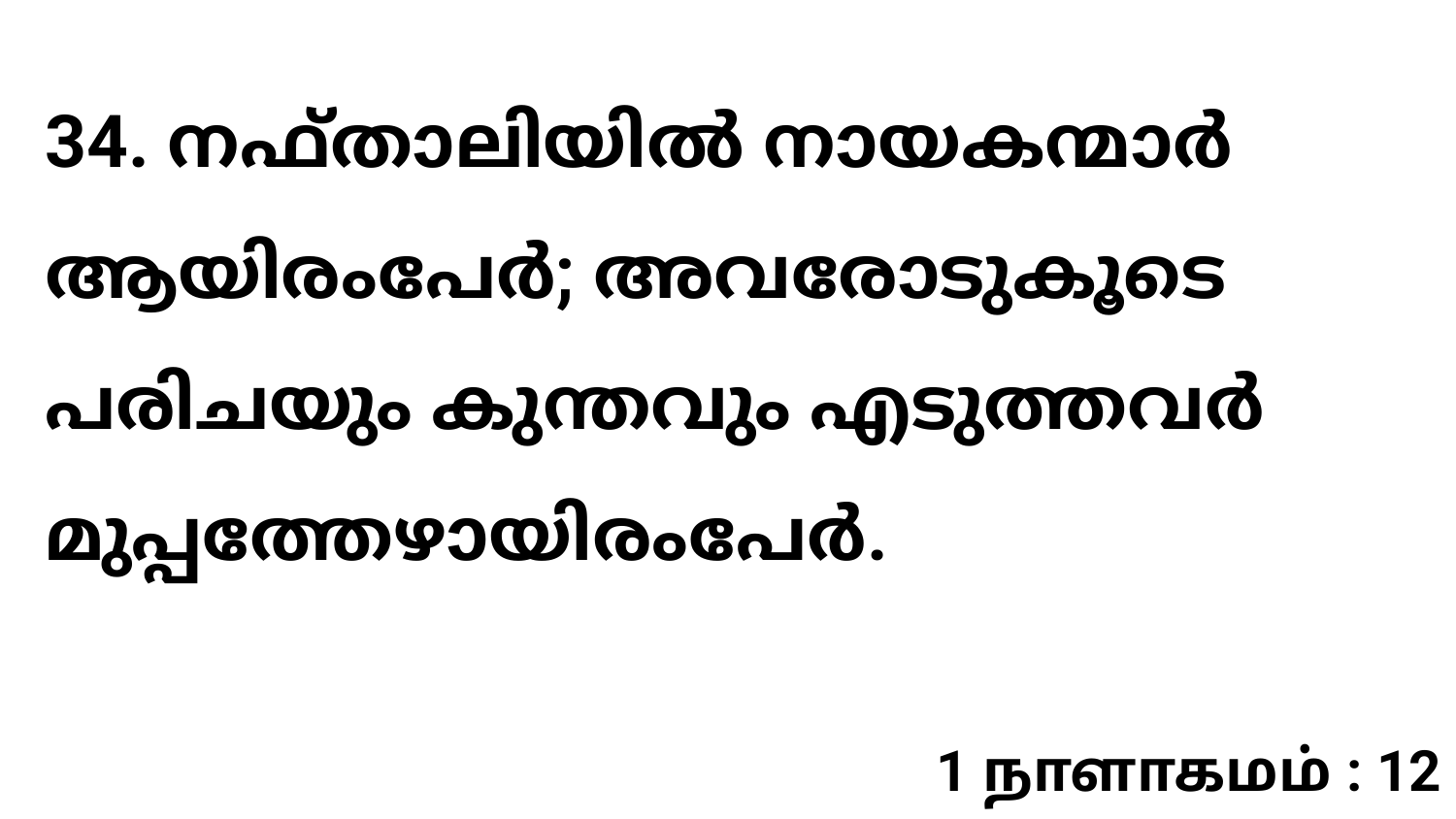

34. നഫ്താലിയിൽ നായകന്മാർ ആയിരംപേർ; അവരോടുകൂടെ പരിചയും കുന്തവും എടുത്തവർ മുപ്പത്തേഴായിരംപേർ.
1 நாளாகமம் : 12